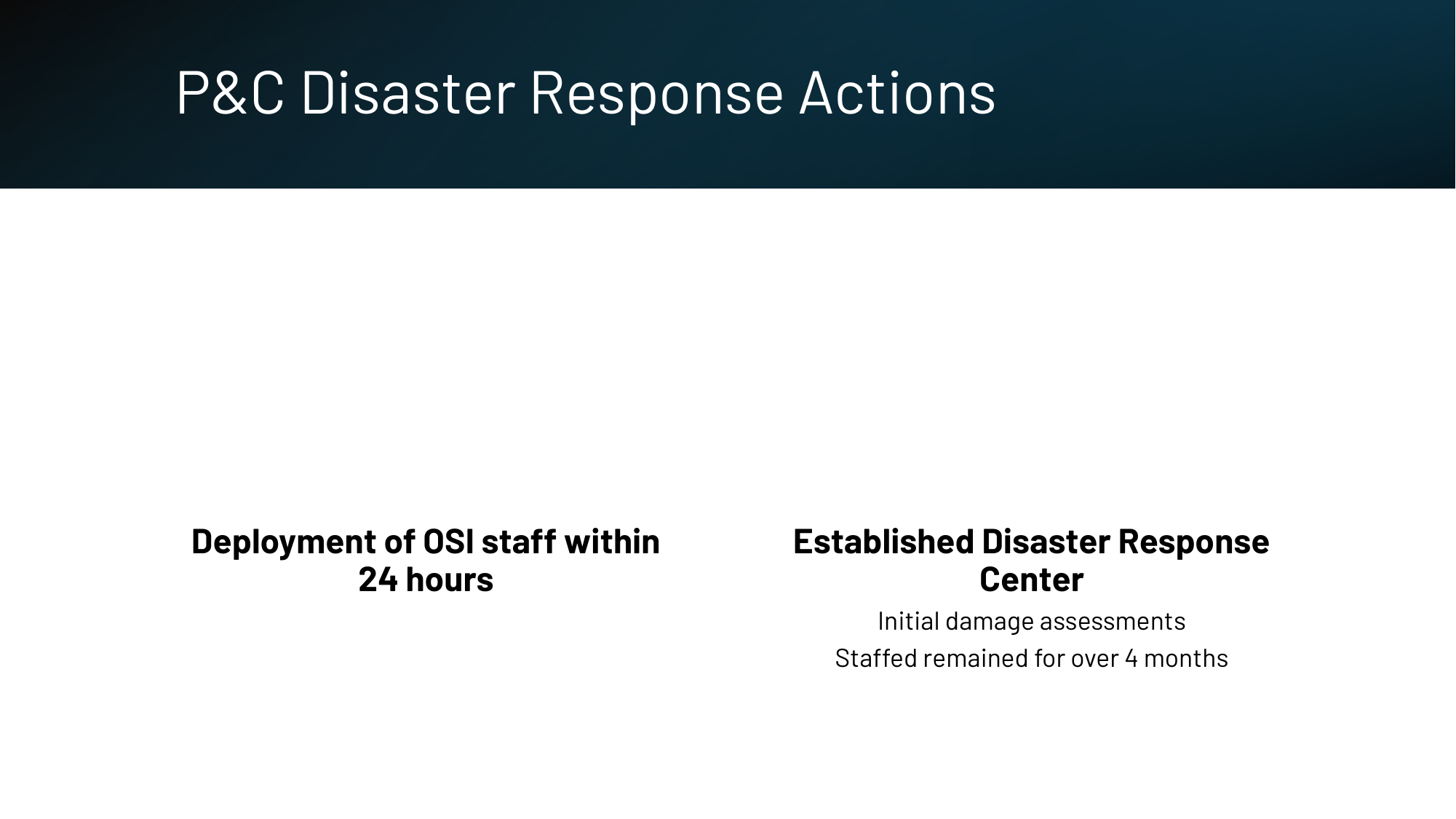

# P&C Disaster Response Actions
Deployment of OSI staff within 24 hours
Established Disaster Response Center
Initial damage assessments
Staffed remained for over 4 months
24